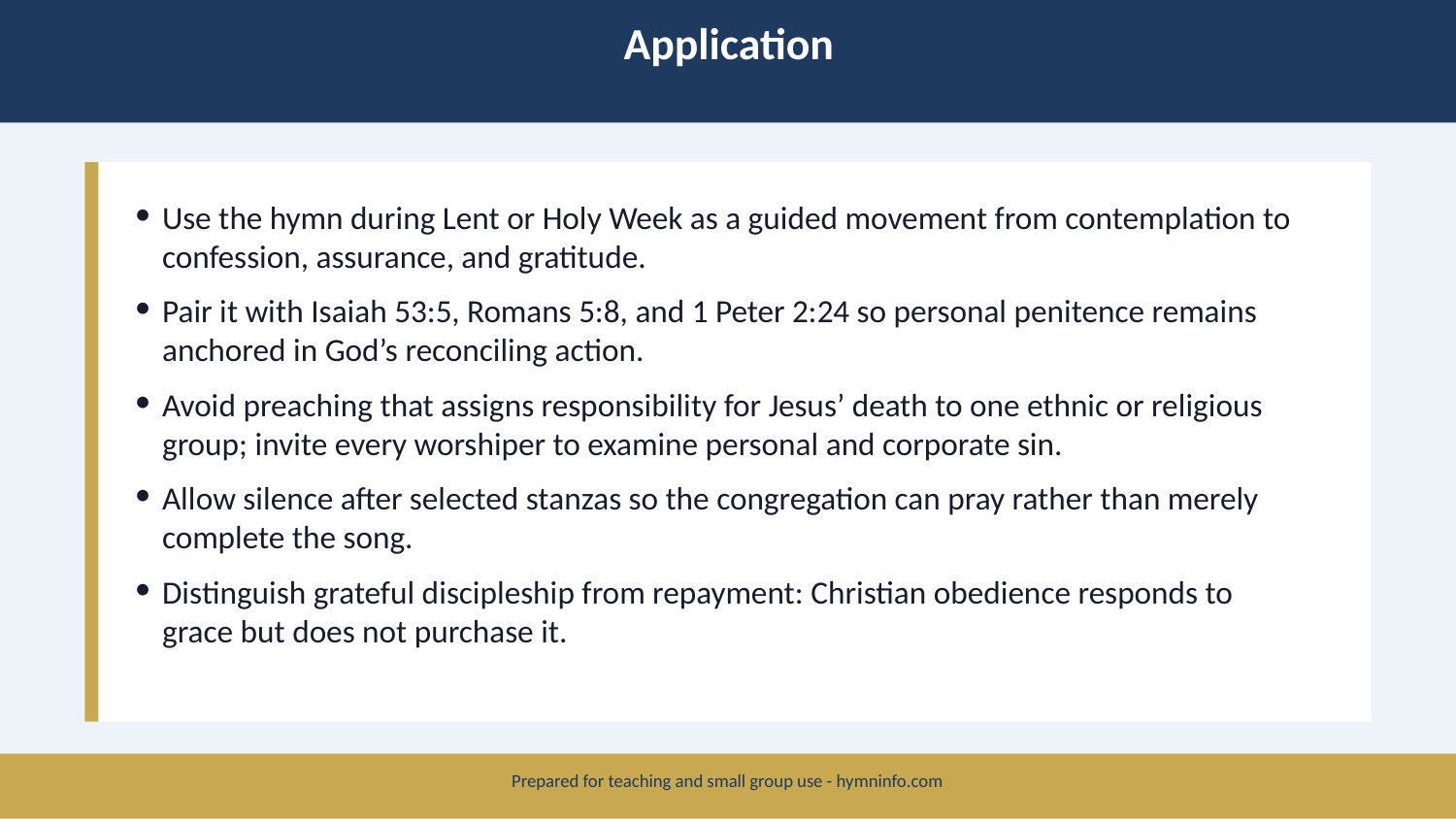

Application

Use the hymn during Lent or Holy Week as a guided movement from contemplation to confession, assurance, and gratitude.
Pair it with Isaiah 53:5, Romans 5:8, and 1 Peter 2:24 so personal penitence remains anchored in God’s reconciling action.
Avoid preaching that assigns responsibility for Jesus’ death to one ethnic or religious group; invite every worshiper to examine personal and corporate sin.
Allow silence after selected stanzas so the congregation can pray rather than merely complete the song.
Distinguish grateful discipleship from repayment: Christian obedience responds to grace but does not purchase it.

Prepared for teaching and small group use - hymninfo.com